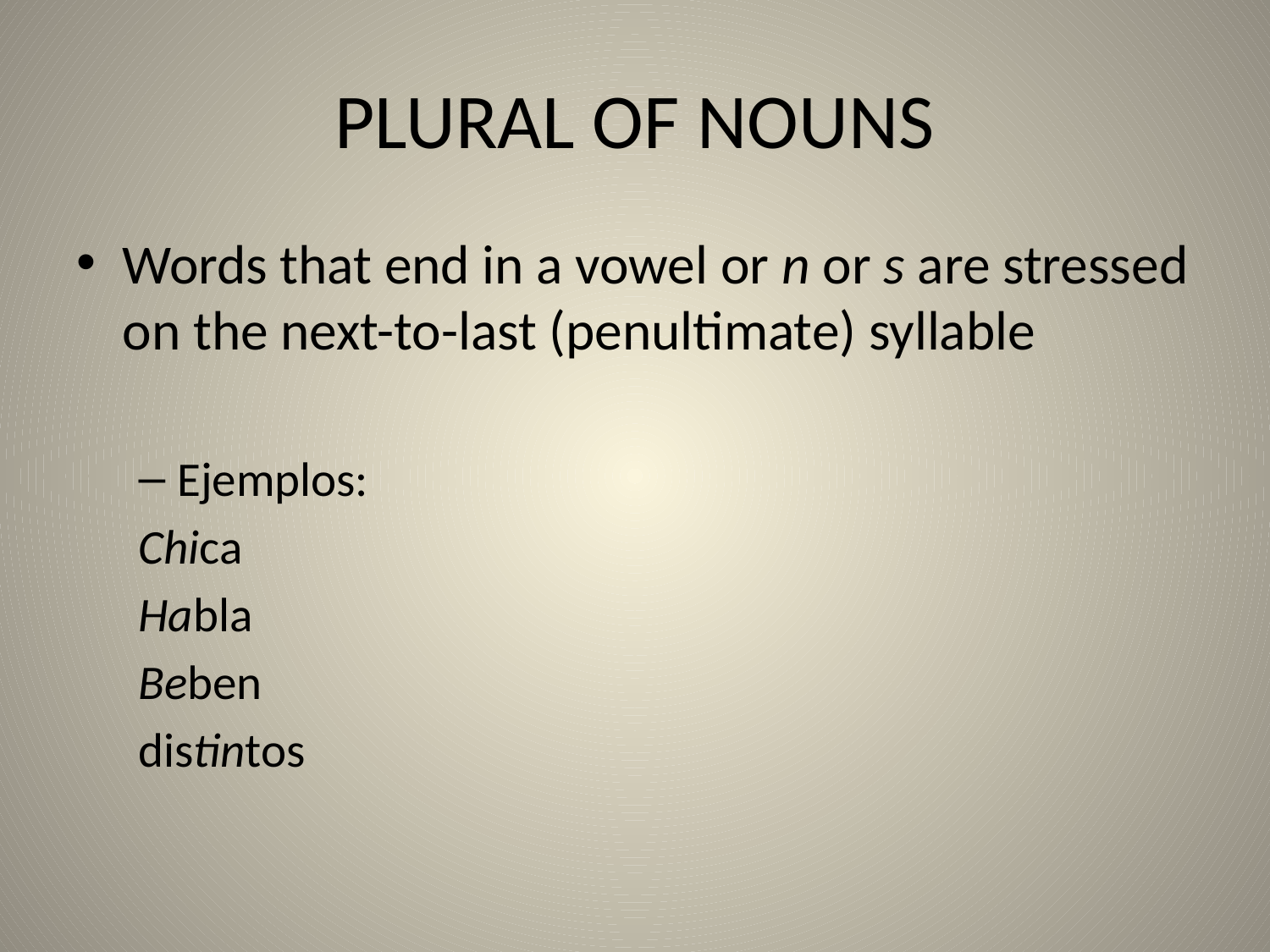

# PLURAL OF NOUNS
Words that end in a vowel or n or s are stressed on the next-to-last (penultimate) syllable

Ejemplos:
Chica
Habla
Beben
distintos